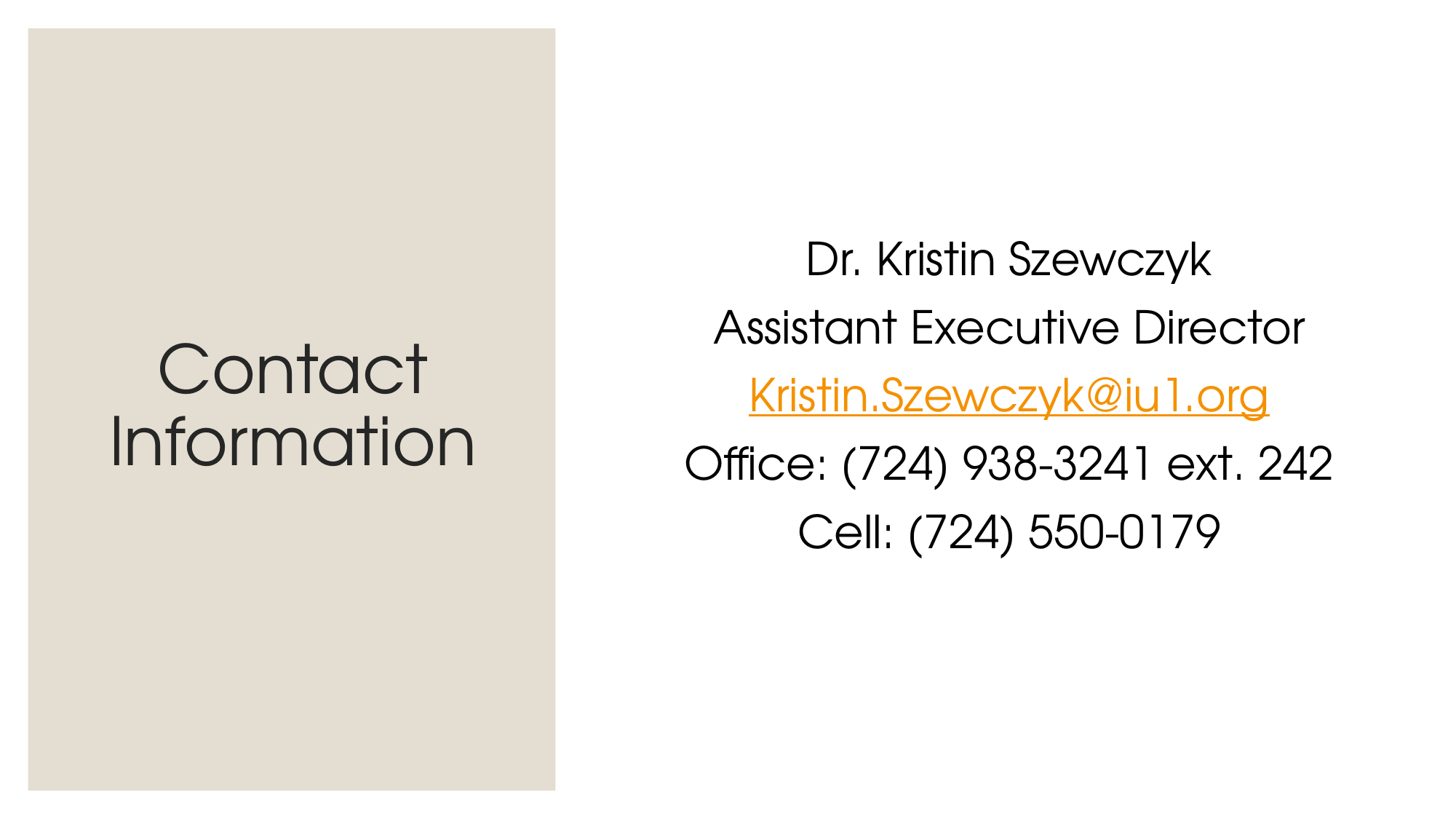

# Contact Information
Dr. Kristin Szewczyk
Assistant Executive Director
Kristin.Szewczyk@iu1.org
Office: (724) 938-3241 ext. 242
Cell: (724) 550-0179